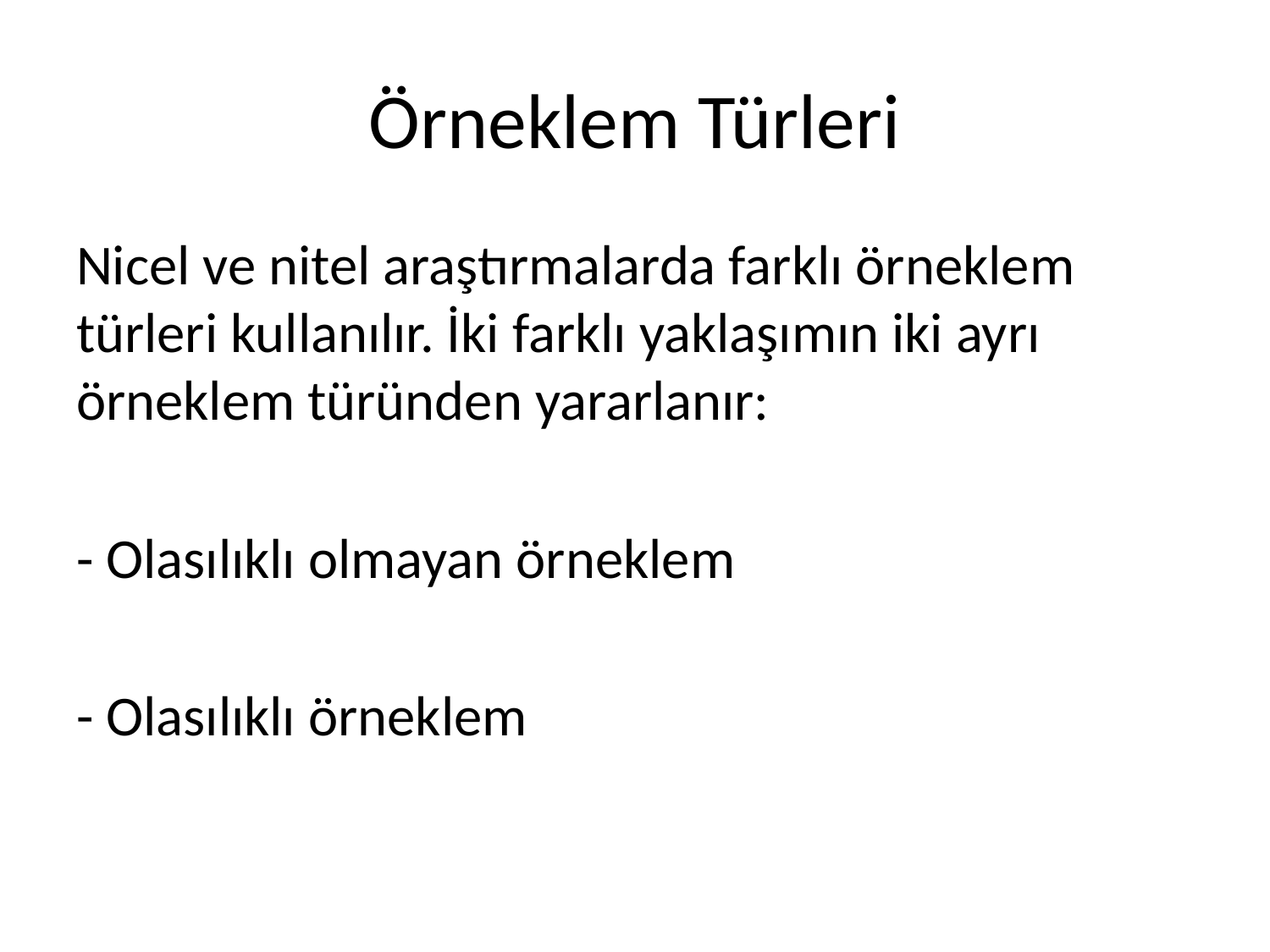

# Örneklem Türleri
Nicel ve nitel araştırmalarda farklı örneklem türleri kullanılır. İki farklı yaklaşımın iki ayrı örneklem türünden yararlanır:

- Olasılıklı olmayan örneklem

- Olasılıklı örneklem